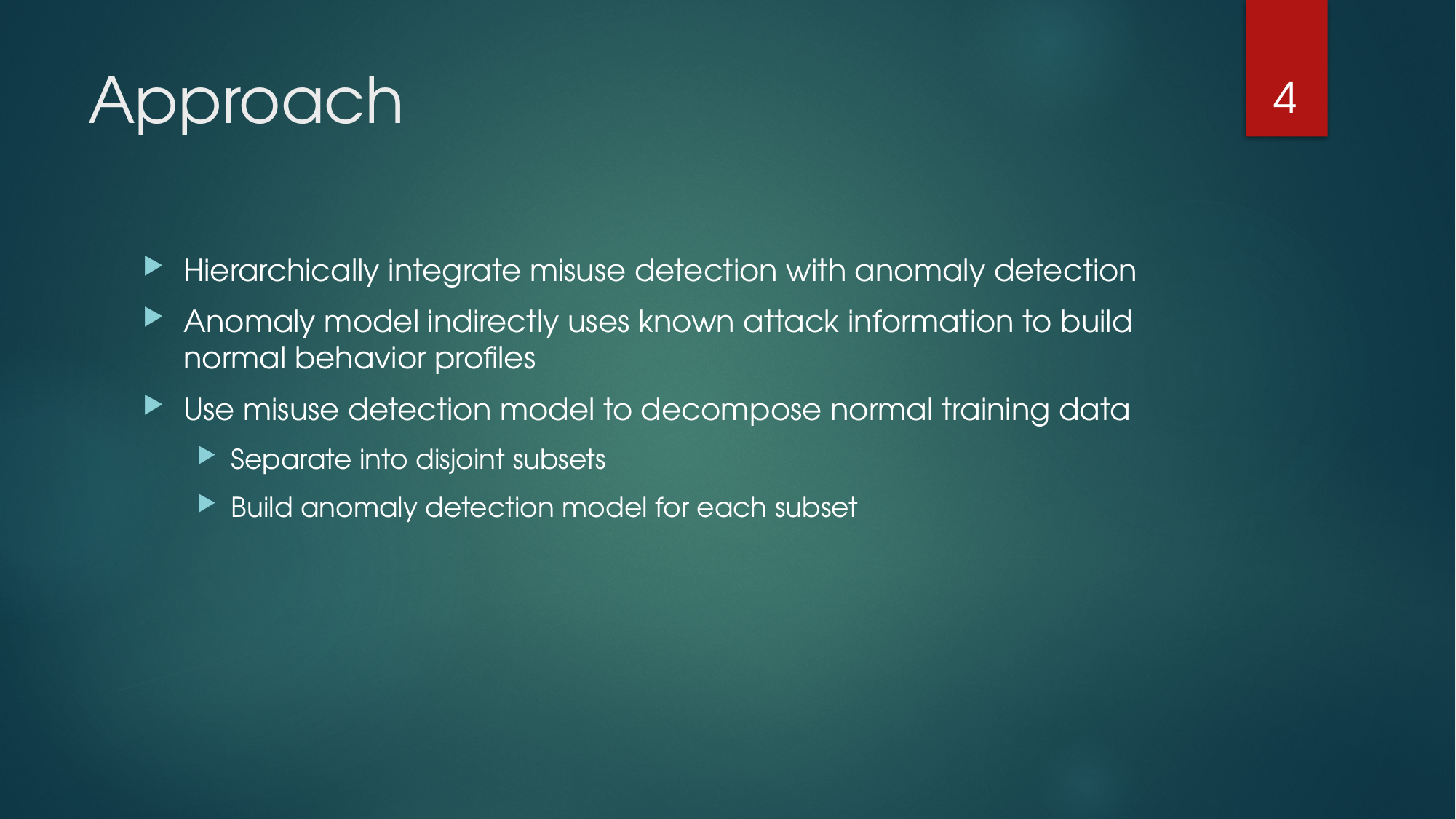

4
# Approach
Hierarchically integrate misuse detection with anomaly detection
Anomaly model indirectly uses known attack information to build normal behavior profiles
Use misuse detection model to decompose normal training data
Separate into disjoint subsets
Build anomaly detection model for each subset